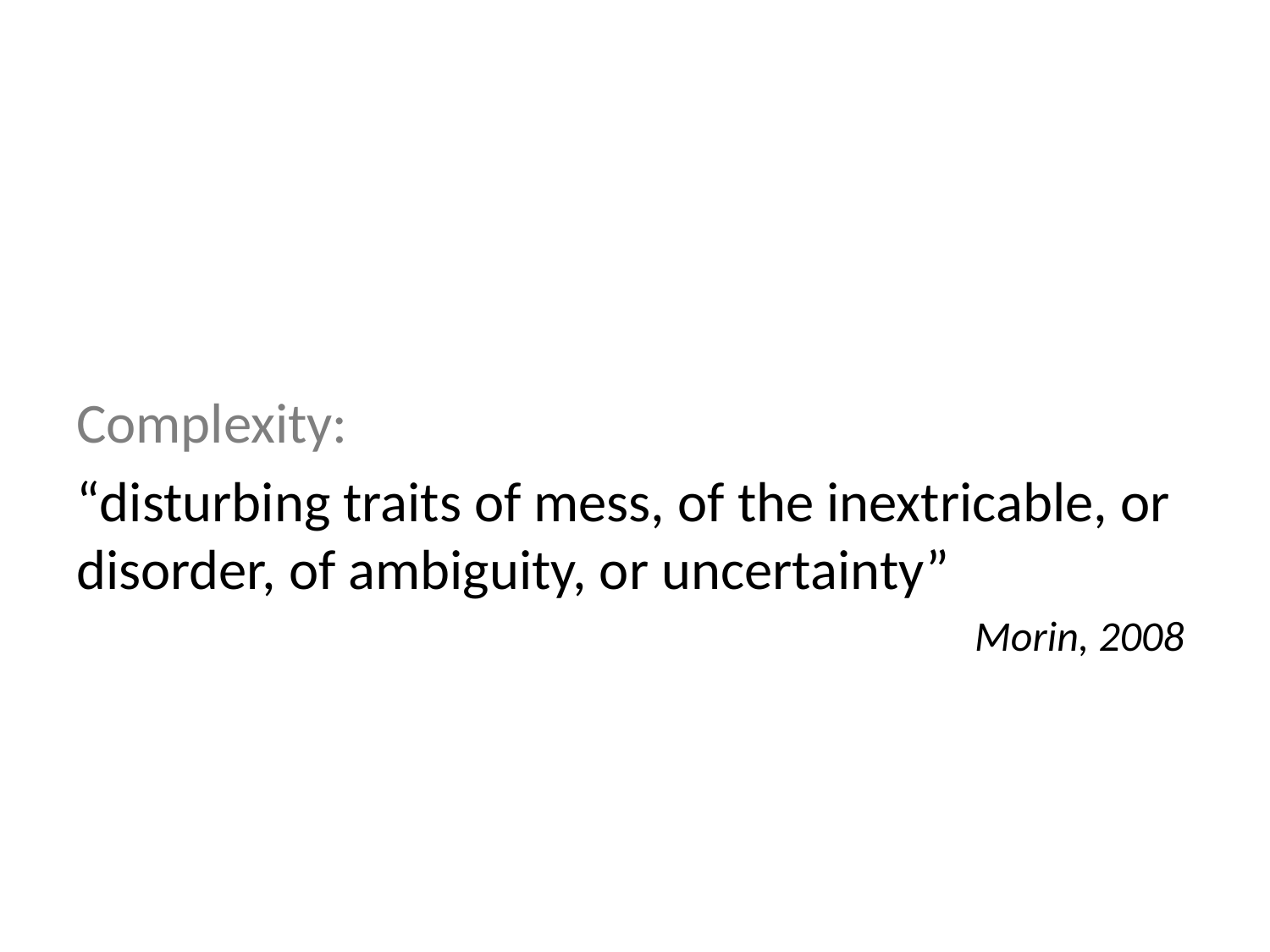

Complexity:
“disturbing traits of mess, of the inextricable, or disorder, of ambiguity, or uncertainty”
Morin, 2008